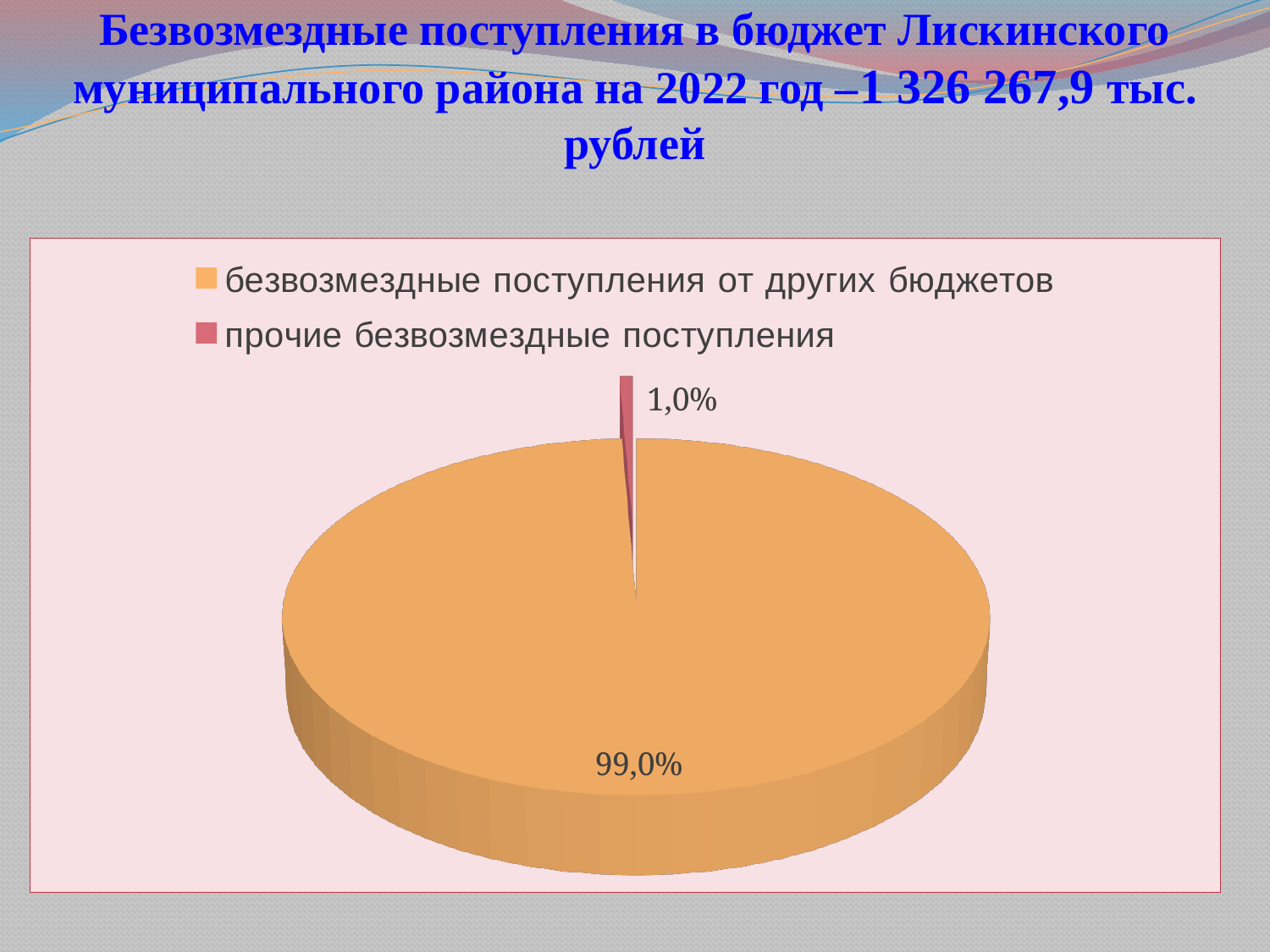

# Безвозмездные поступления в бюджет Лискинского муниципального района на 2022 год –1 326 267,9 тыс. рублей

[unsupported chart]